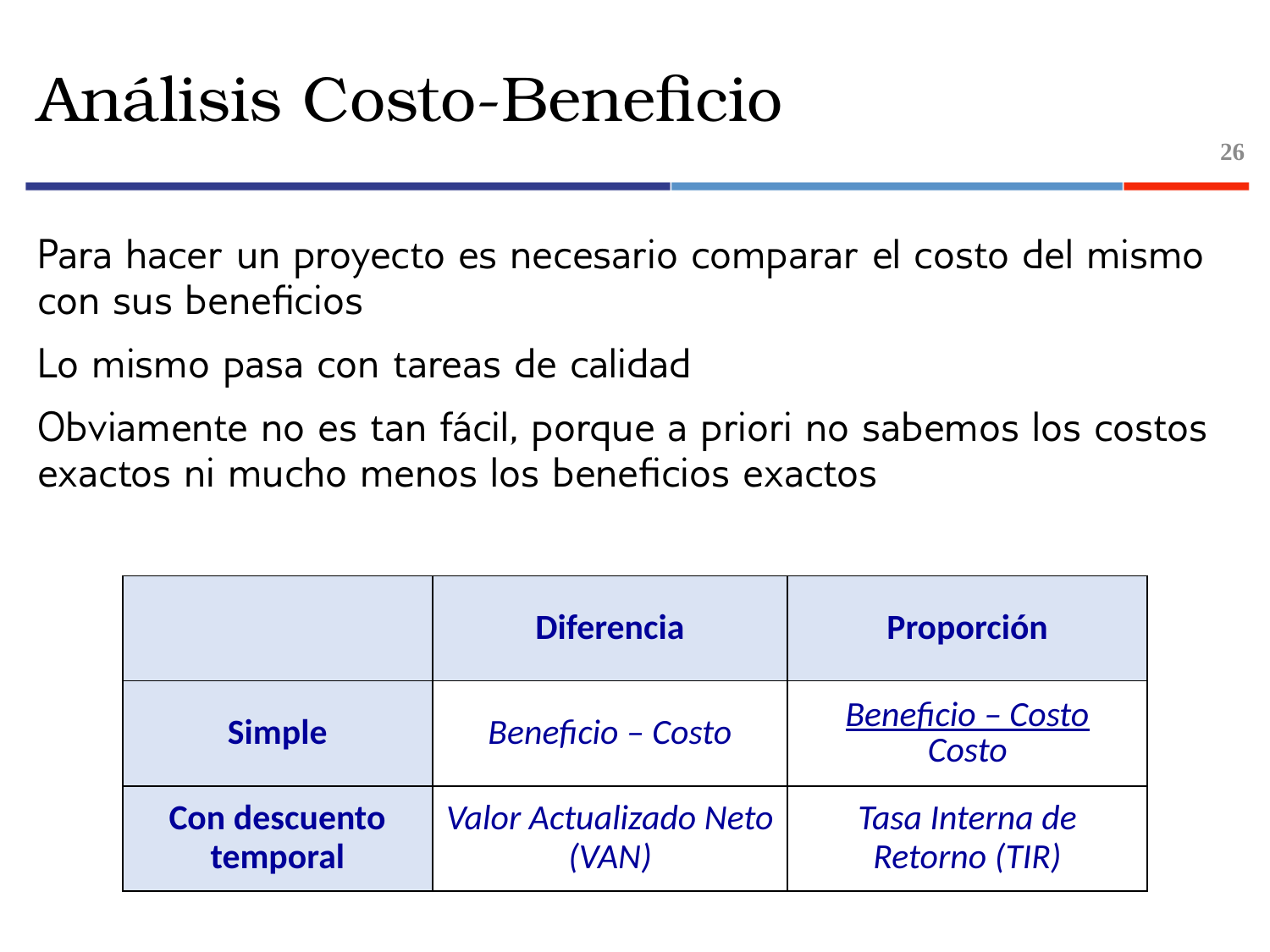

# Análisis Costo-Beneficio
26
Para hacer un proyecto es necesario comparar el costo del mismo con sus beneficios
Lo mismo pasa con tareas de calidad
Obviamente no es tan fácil, porque a priori no sabemos los costos exactos ni mucho menos los beneficios exactos

|  | Diferencia | Proporción |
| --- | --- | --- |
| Simple | Beneficio – Costo | Beneficio – Costo Costo |
| Con descuento temporal | Valor Actualizado Neto (VAN) | Tasa Interna de Retorno (TIR) |